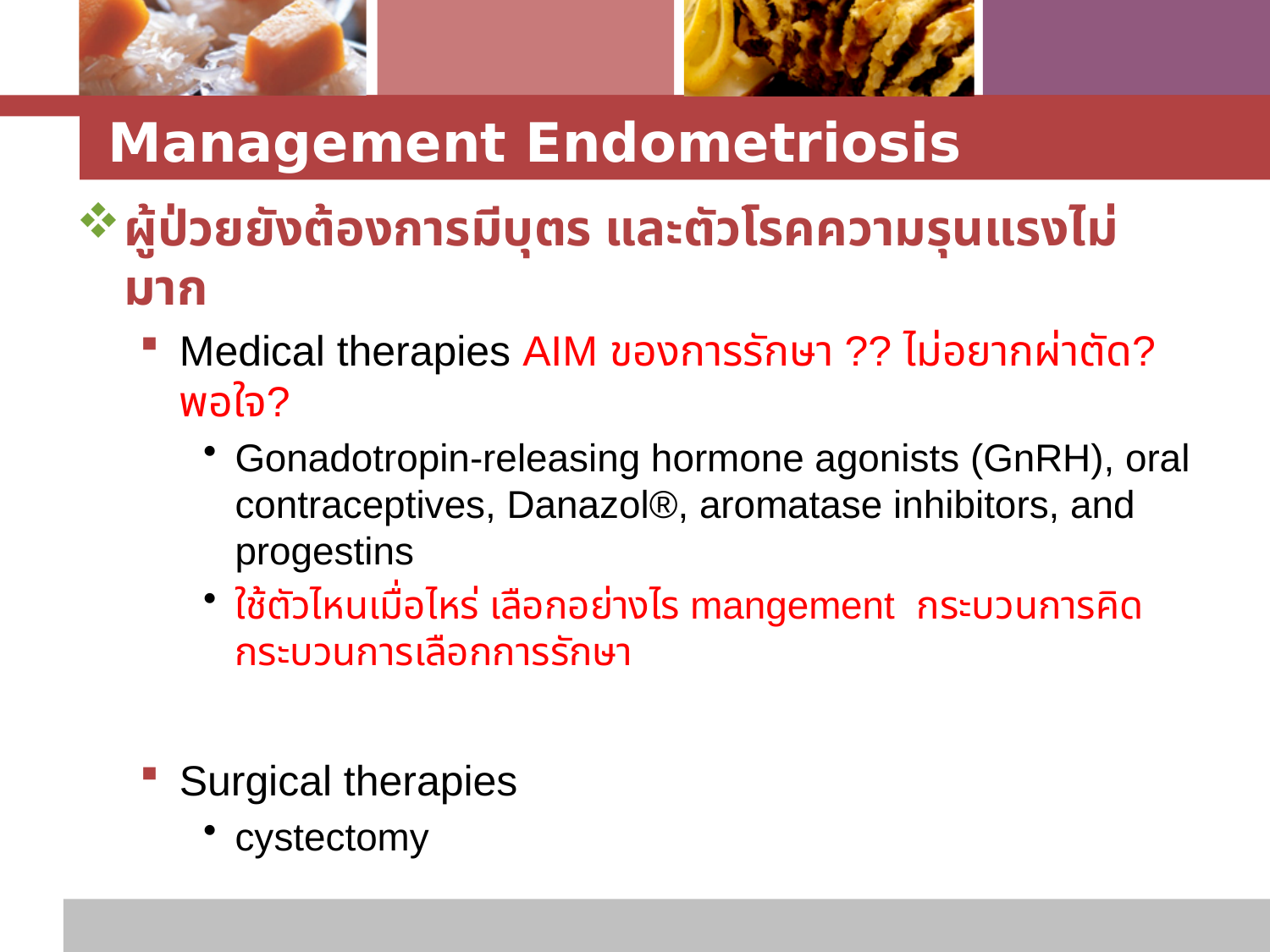

# Management Endometriosis
ผู้ป่วยยังต้องการมีบุตร และตัวโรคความรุนแรงไม่มาก
Medical therapies AIM ของการรักษา ?? ไม่อยากผ่าตัด? พอใจ?
Gonadotropin-releasing hormone agonists (GnRH), oral contraceptives, Danazol®, aromatase inhibitors, and progestins
ใช้ตัวไหนเมื่อไหร่ เลือกอย่างไร mangement  กระบวนการคิดกระบวนการเลือกการรักษา

Surgical therapies
cystectomy